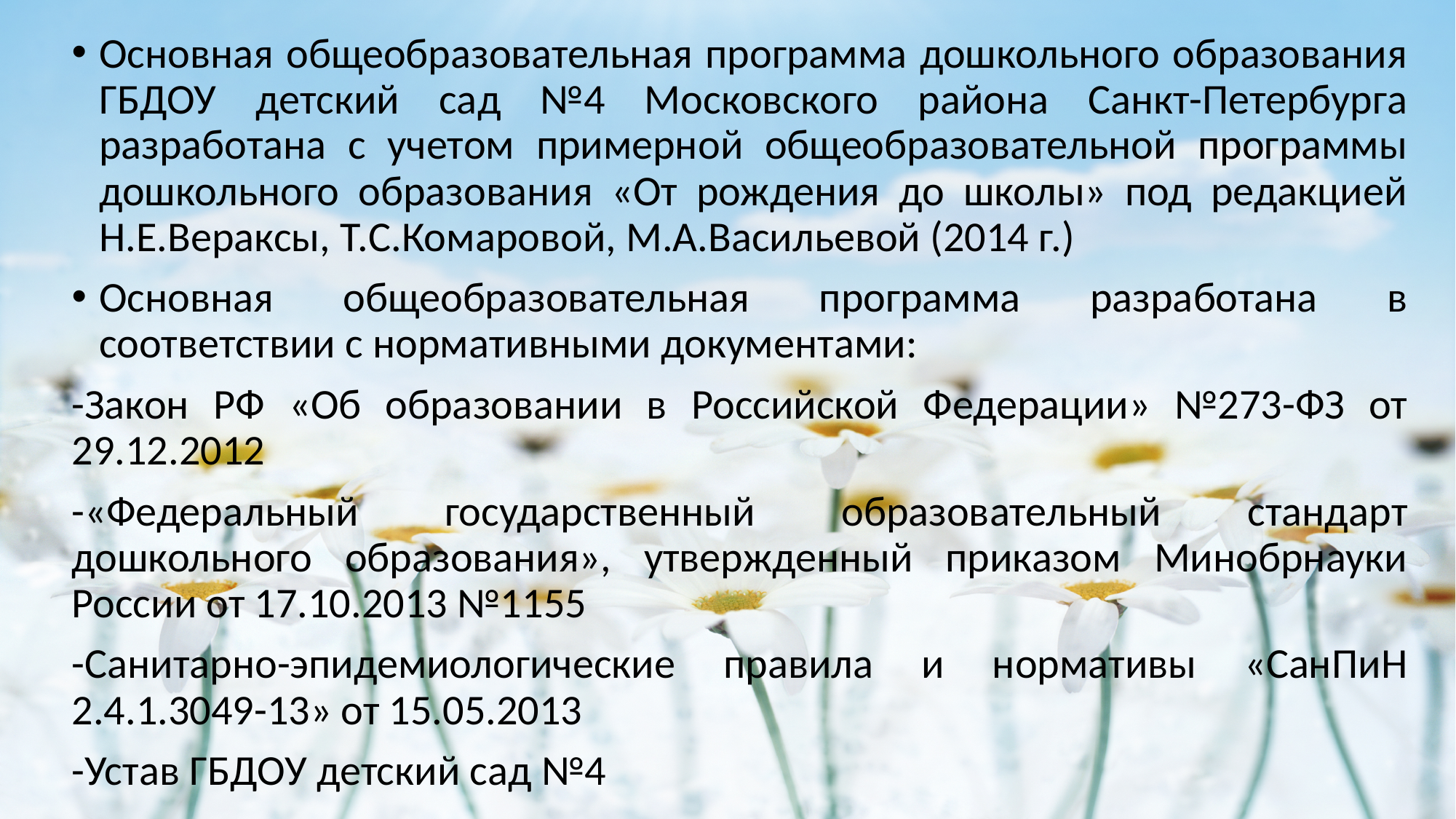

Основная общеобразовательная программа дошкольного образования ГБДОУ детский сад №4 Московского района Санкт-Петербурга разработана с учетом примерной общеобразовательной программы дошкольного образования «От рождения до школы» под редакцией Н.Е.Вераксы, Т.С.Комаровой, М.А.Васильевой (2014 г.)
Основная общеобразовательная программа разработана в соответствии с нормативными документами:
-Закон РФ «Об образовании в Российской Федерации» №273-ФЗ от 29.12.2012
-«Федеральный государственный образовательный стандарт дошкольного образования», утвержденный приказом Минобрнауки России от 17.10.2013 №1155
-Санитарно-эпидемиологические правила и нормативы «СанПиН 2.4.1.3049-13» от 15.05.2013
-Устав ГБДОУ детский сад №4